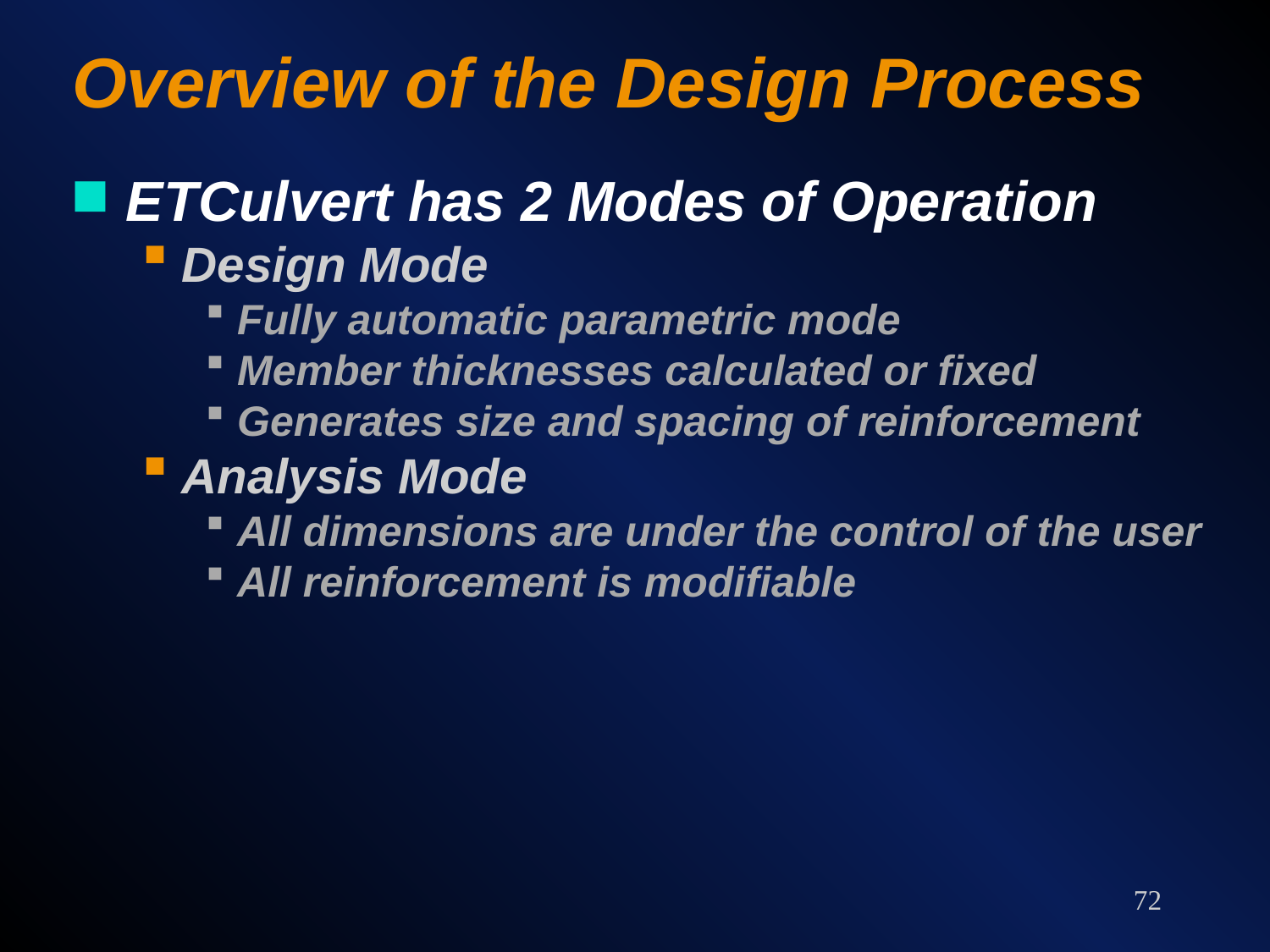

# Overview of the Design Process
ETCulvert has 2 Modes of Operation
Design Mode
Fully automatic parametric mode
Member thicknesses calculated or fixed
Generates size and spacing of reinforcement
Analysis Mode
All dimensions are under the control of the user
All reinforcement is modifiable
72